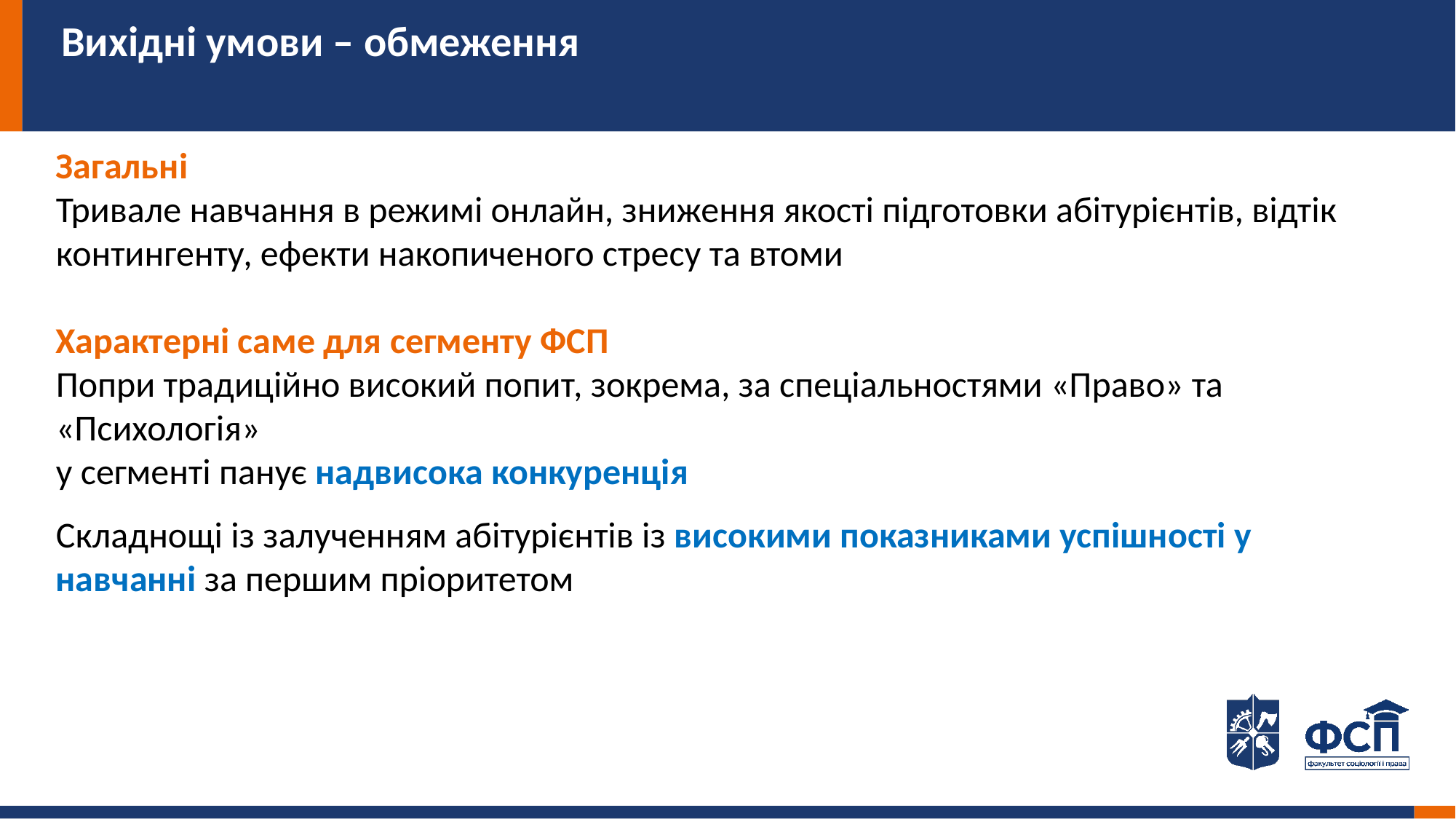

# Вихідні умови – обмеження
Загальні
Тривале навчання в режимі онлайн, зниження якості підготовки абітурієнтів, відтік контингенту, ефекти накопиченого стресу та втоми

Характерні саме для сегменту ФСП
Попри традиційно високий попит, зокрема, за спеціальностями «Право» та «Психологія»
у сегменті панує надвисока конкуренція

Складнощі із залученням абітурієнтів із високими показниками успішності у навчанні за першим пріоритетом